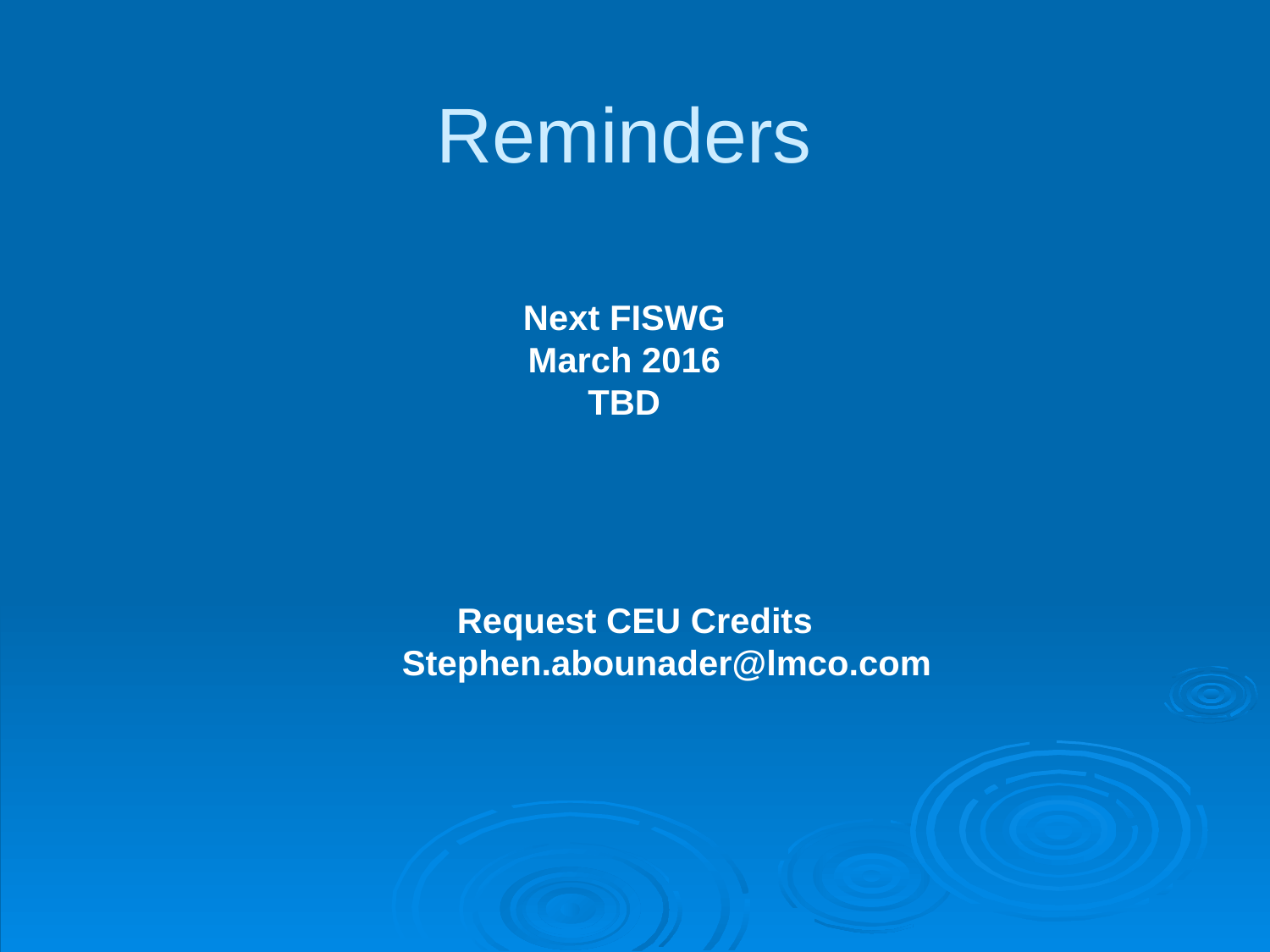

# Reminders
Next FISWG
March 2016
TBD
Request CEU Credits
Stephen.abounader@lmco.com